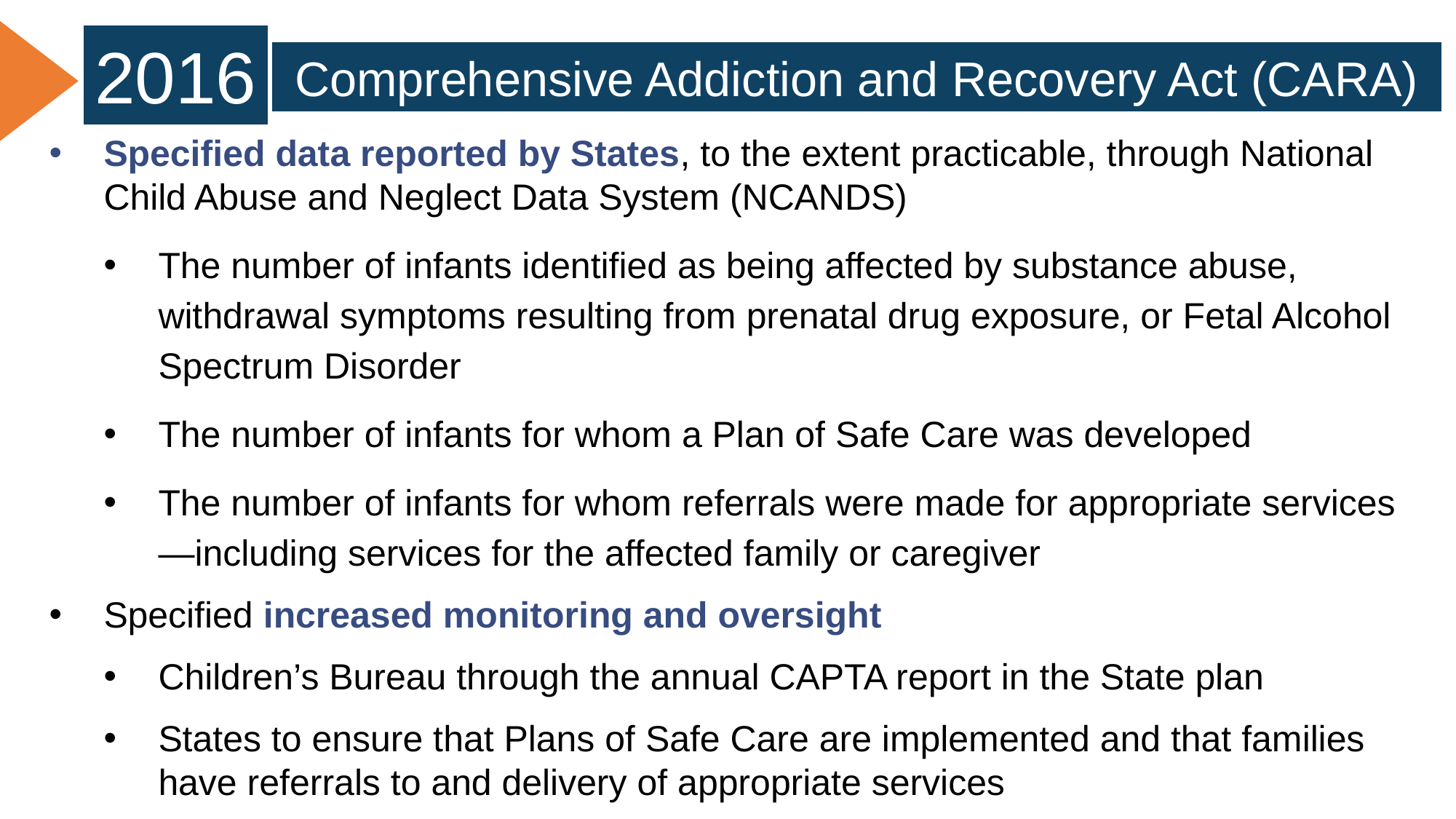

2016

Comprehensive Addiction and Recovery Act (CARA)
Specified data reported by States, to the extent practicable, through National Child Abuse and Neglect Data System (NCANDS)
The number of infants identified as being affected by substance abuse, withdrawal symptoms resulting from prenatal drug exposure, or Fetal Alcohol Spectrum Disorder
The number of infants for whom a Plan of Safe Care was developed
The number of infants for whom referrals were made for appropriate services—including services for the affected family or caregiver
Specified increased monitoring and oversight
Children’s Bureau through the annual CAPTA report in the State plan
States to ensure that Plans of Safe Care are implemented and that families have referrals to and delivery of appropriate services